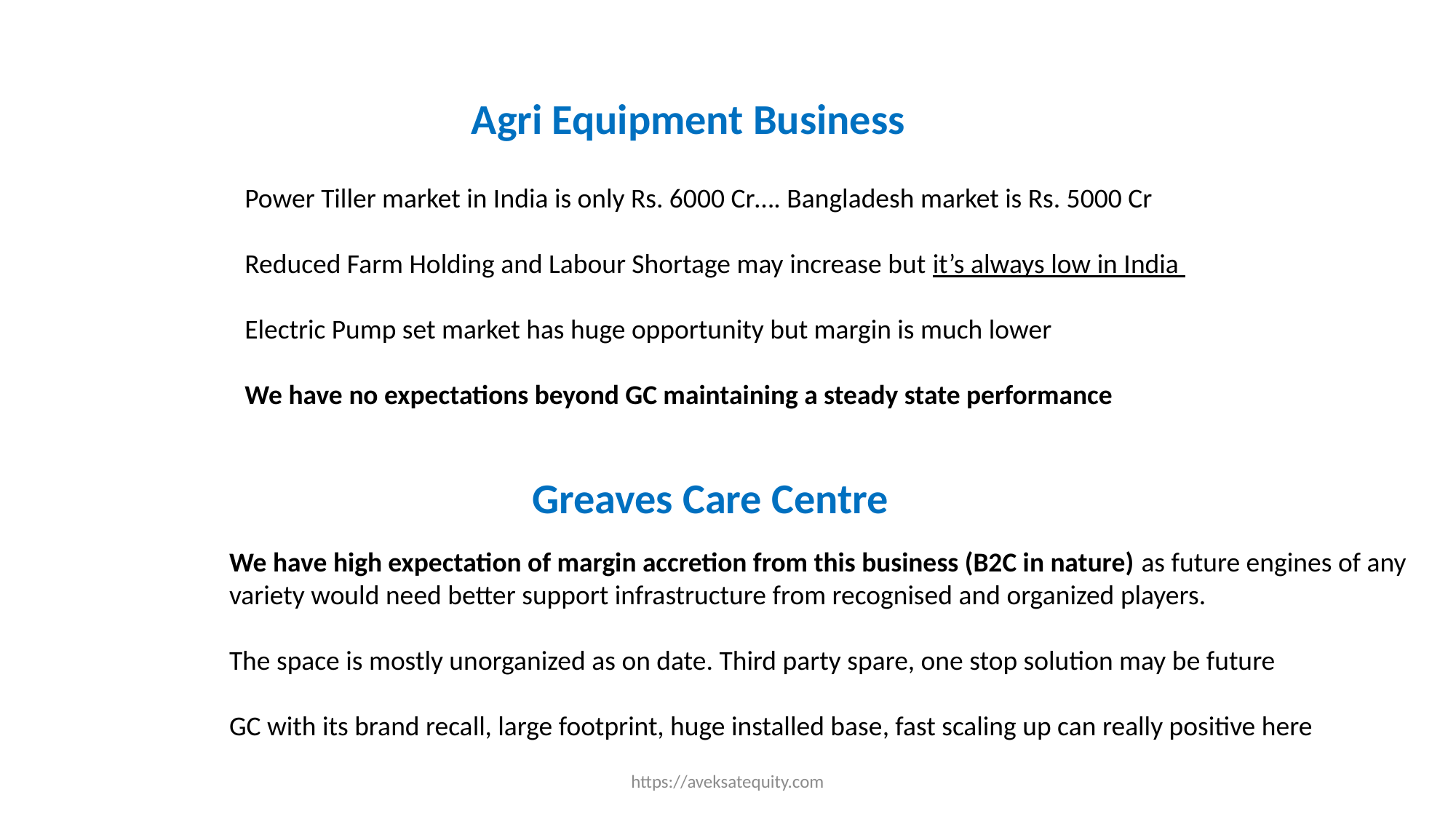

Agri Equipment Business
Power Tiller market in India is only Rs. 6000 Cr…. Bangladesh market is Rs. 5000 Cr

Reduced Farm Holding and Labour Shortage may increase but it’s always low in India

Electric Pump set market has huge opportunity but margin is much lower

We have no expectations beyond GC maintaining a steady state performance

Greaves Care Centre
We have high expectation of margin accretion from this business (B2C in nature) as future engines of any
variety would need better support infrastructure from recognised and organized players.

The space is mostly unorganized as on date. Third party spare, one stop solution may be future

GC with its brand recall, large footprint, huge installed base, fast scaling up can really positive here
https://aveksatequity.com